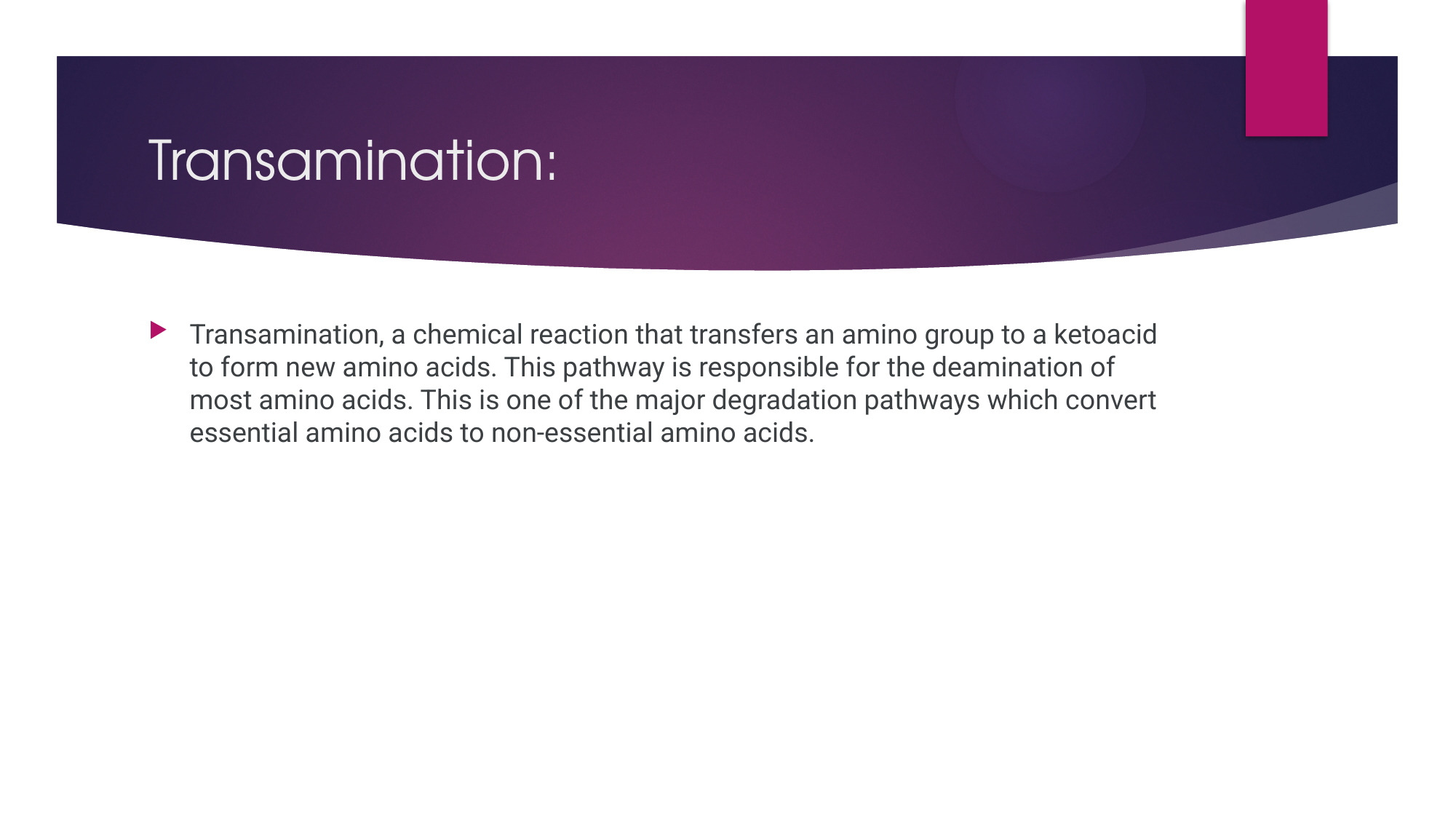

# Transamination:
Transamination, a chemical reaction that transfers an amino group to a ketoacid to form new amino acids. This pathway is responsible for the deamination of most amino acids. This is one of the major degradation pathways which convert essential amino acids to non-essential amino acids.